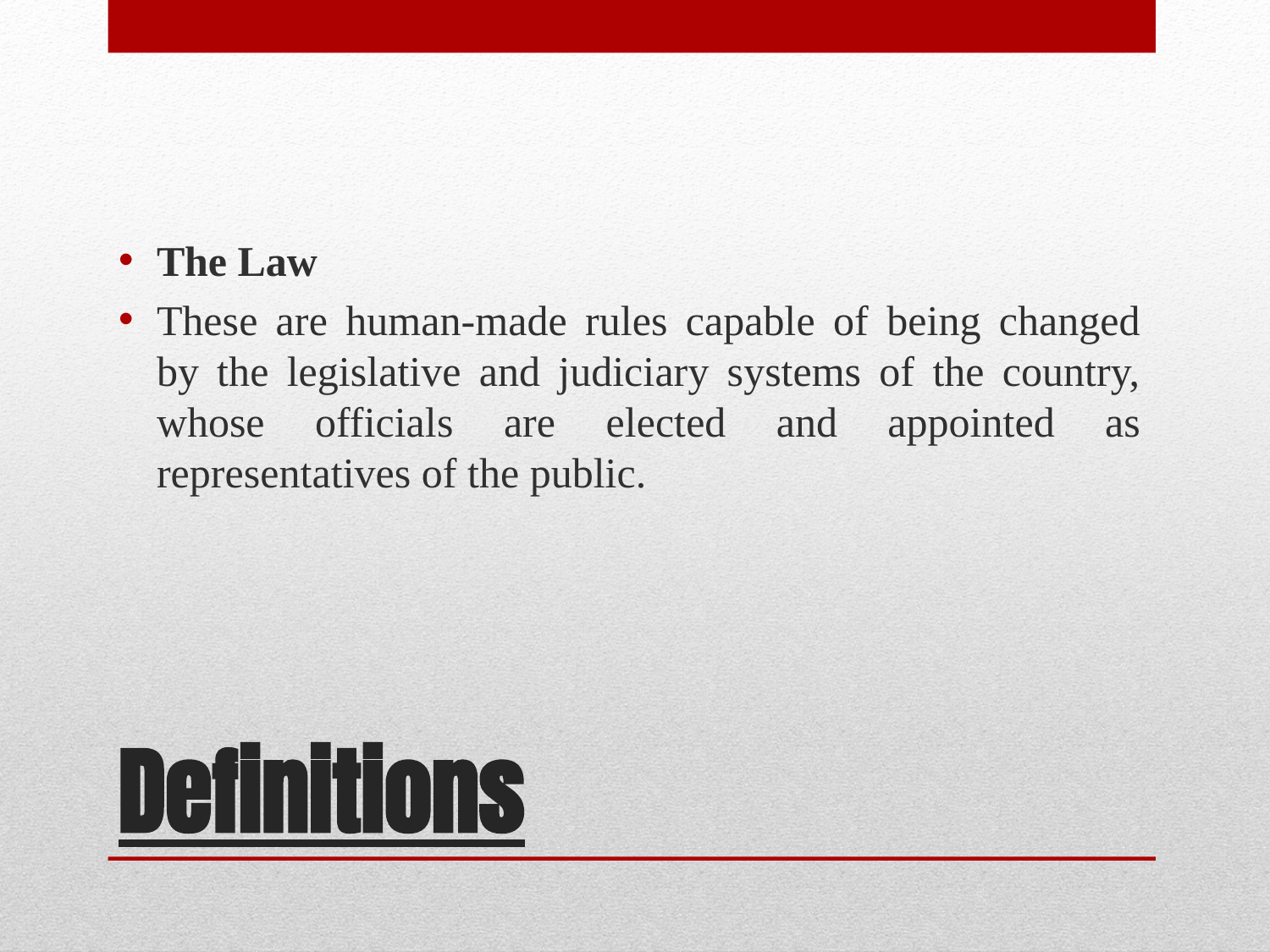

The Law
These are human-made rules capable of being changed by the legislative and judiciary systems of the country, whose officials are elected and appointed as representatives of the public.
# Definitions